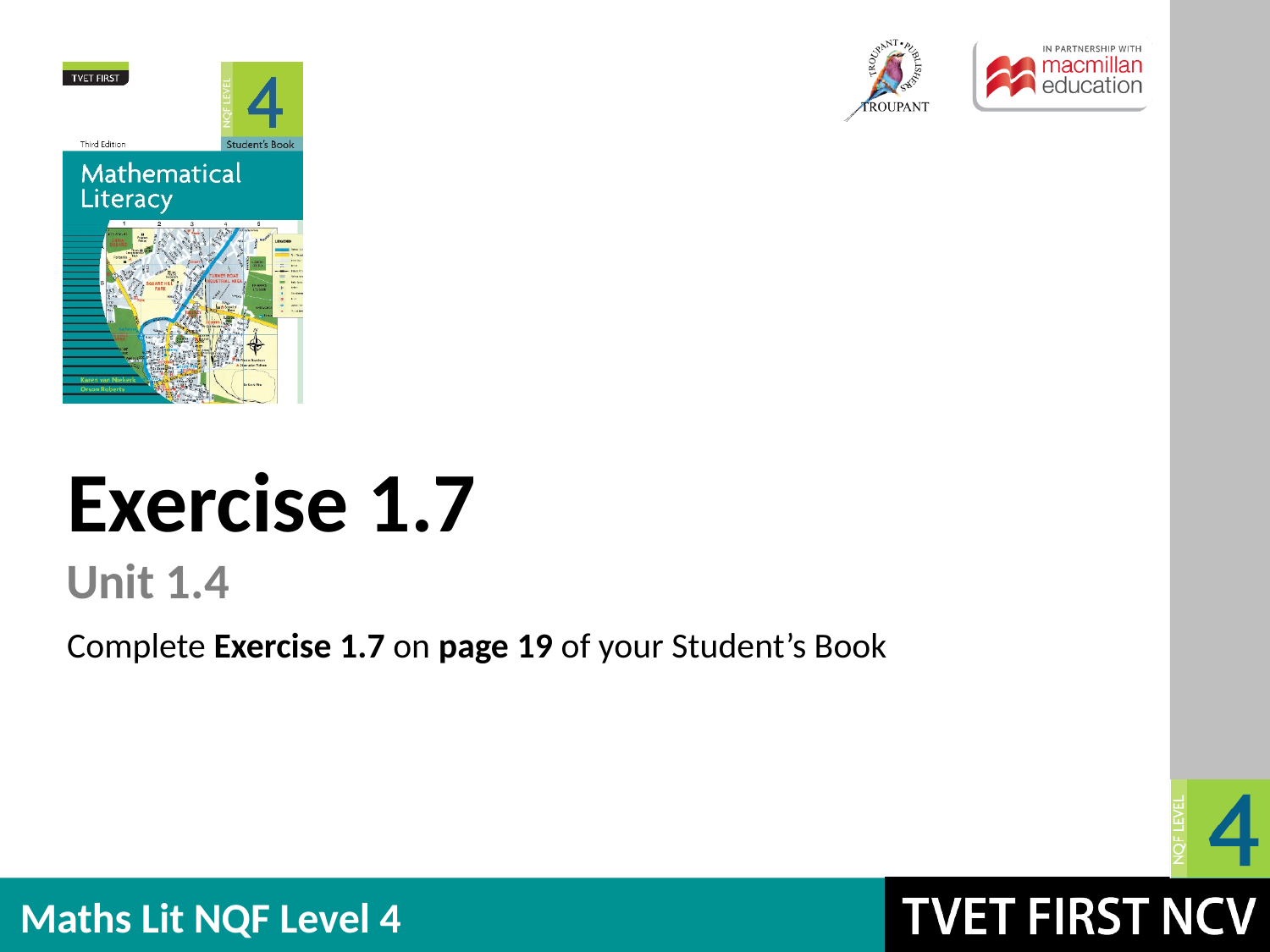

Exercise 1.7
Unit 1.4
Complete Exercise 1.7 on page 19 of your Student’s Book